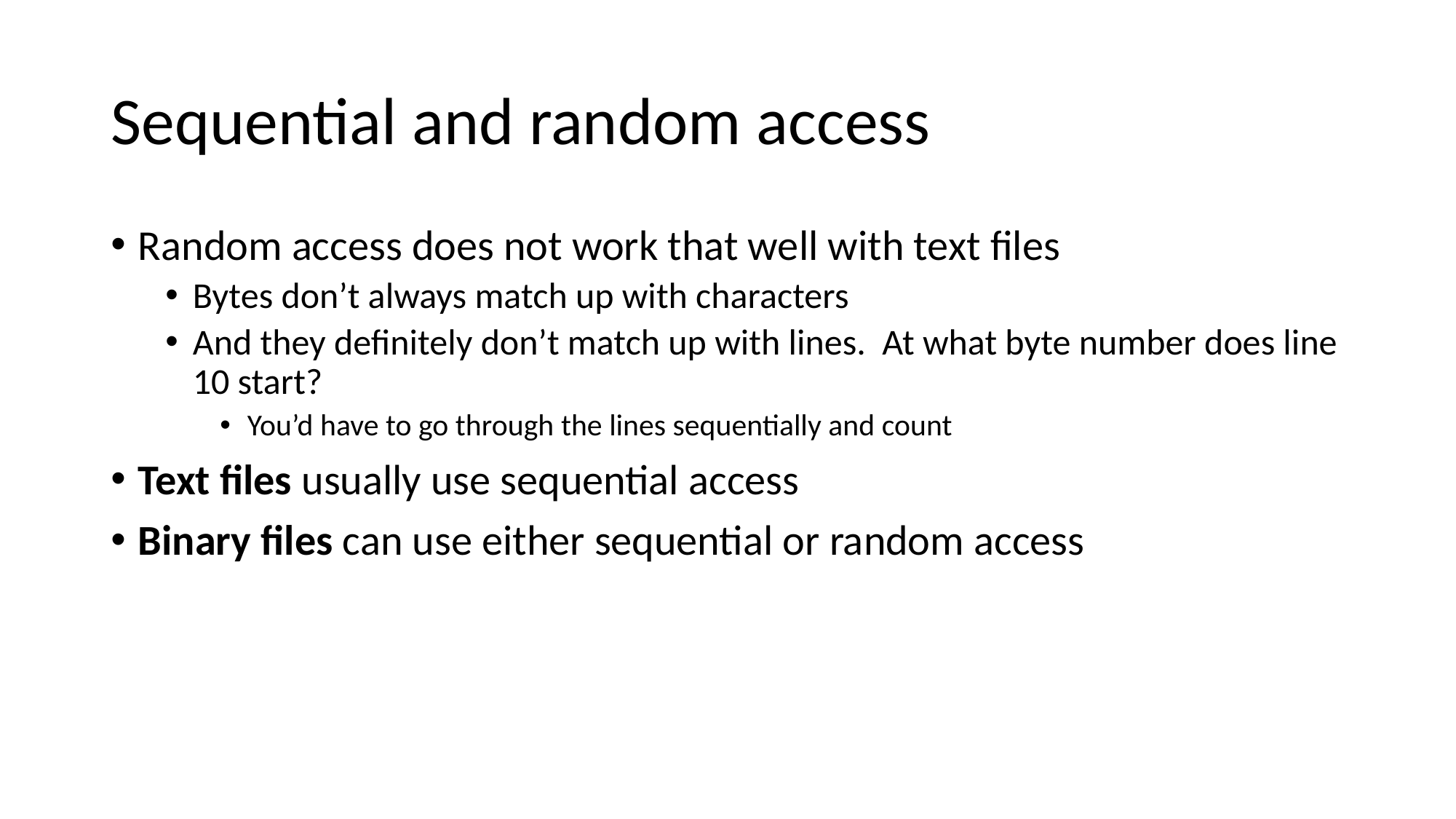

# Sequential and random access
Random access does not work that well with text files
Bytes don’t always match up with characters
And they definitely don’t match up with lines.  At what byte number does line 10 start?
You’d have to go through the lines sequentially and count
Text files usually use sequential access
Binary files can use either sequential or random access